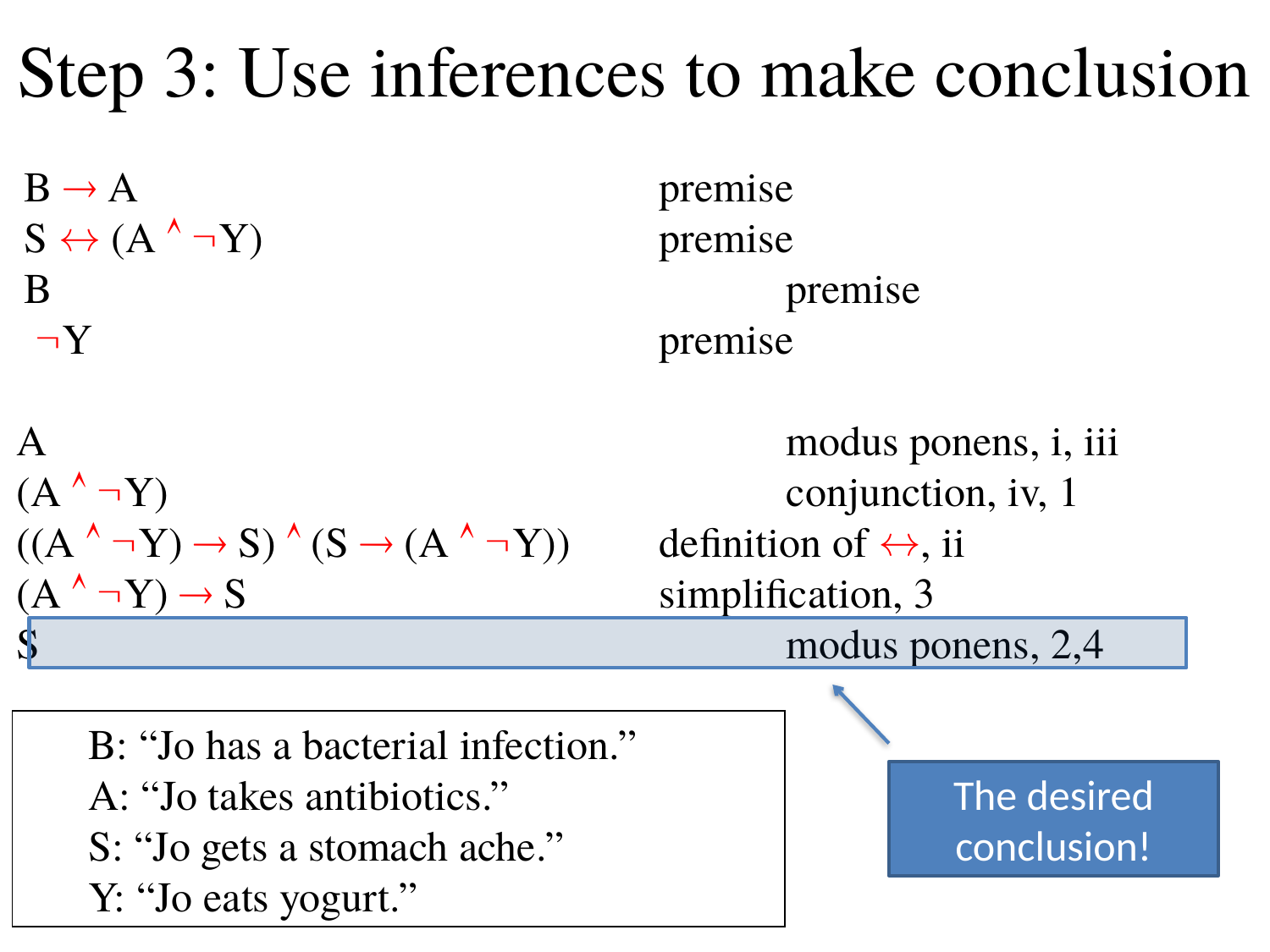

# Step 3: Use inferences to make conclusion
B → A					premise
S ↔ (A ∧ ¬Y)				premise
B						premise
 ¬Y					premise

1.   A						modus ponens, i, iii
2.   (A ∧ ¬Y)					conjunction, iv, 1
3.   ((A ∧ ¬Y) → S) ∧ (S → (A ∧ ¬Y))	definition of ↔, ii
4.   (A ∧ ¬Y) → S				simplification, 3
5.   S						modus ponens, 2,4

B: “Jo has a bacterial infection.”
A: “Jo takes antibiotics.”
S: “Jo gets a stomach ache.”
Y: “Jo eats yogurt.”
The desired conclusion!